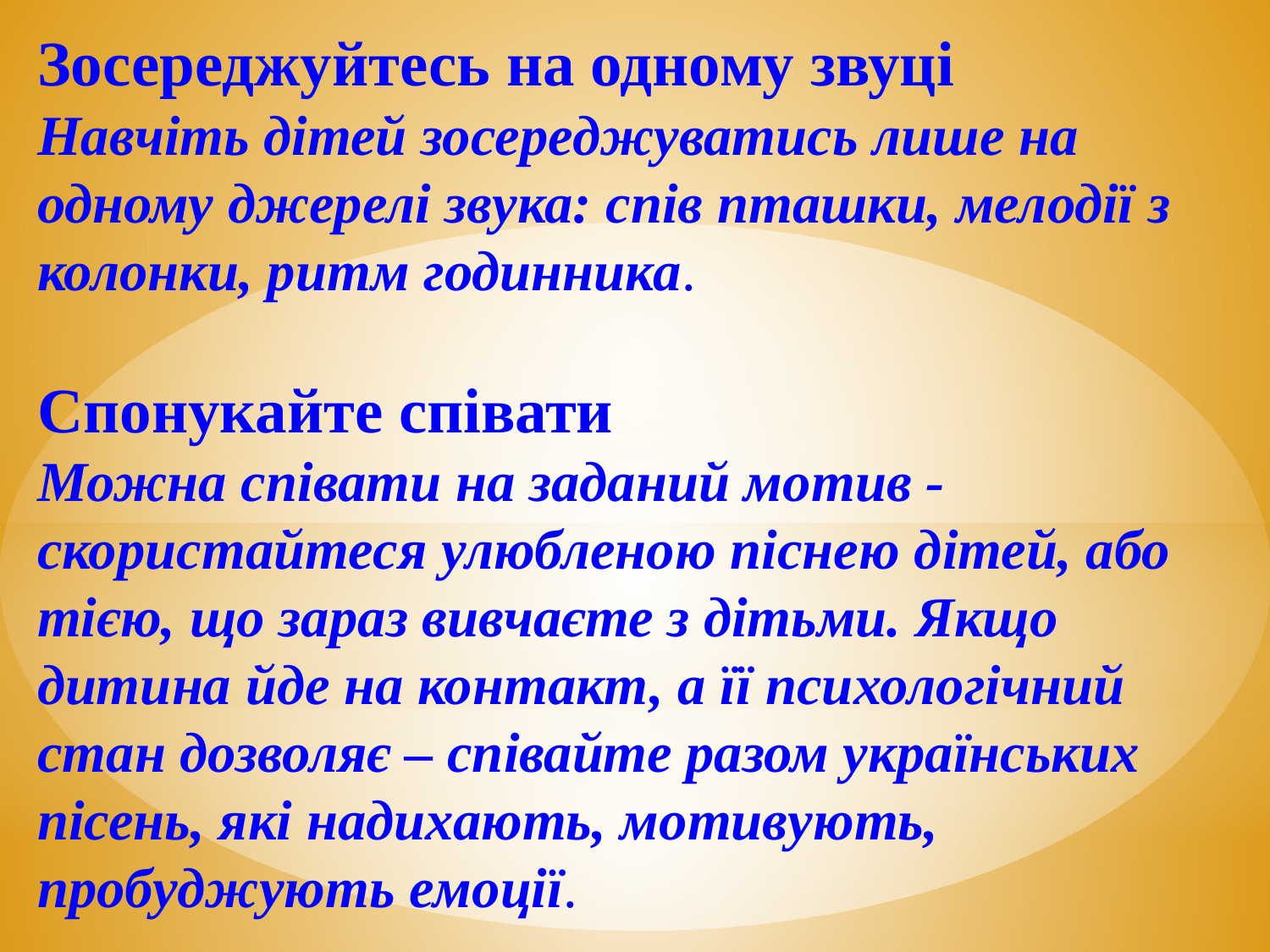

Зосереджуйтесь на одному звуці
Навчіть дітей зосереджуватись лише на одному джерелі звука: спів пташки, мелодії з колонки, ритм годинника.

Спонукайте співати
Можна співати на заданий мотив - скористайтеся улюбленою піснею дітей, або тією, що зараз вивчаєте з дітьми. Якщо дитина йде на контакт, а її психологічний стан дозволяє – співайте разом українських пісень, які надихають, мотивують, пробуджують емоції.